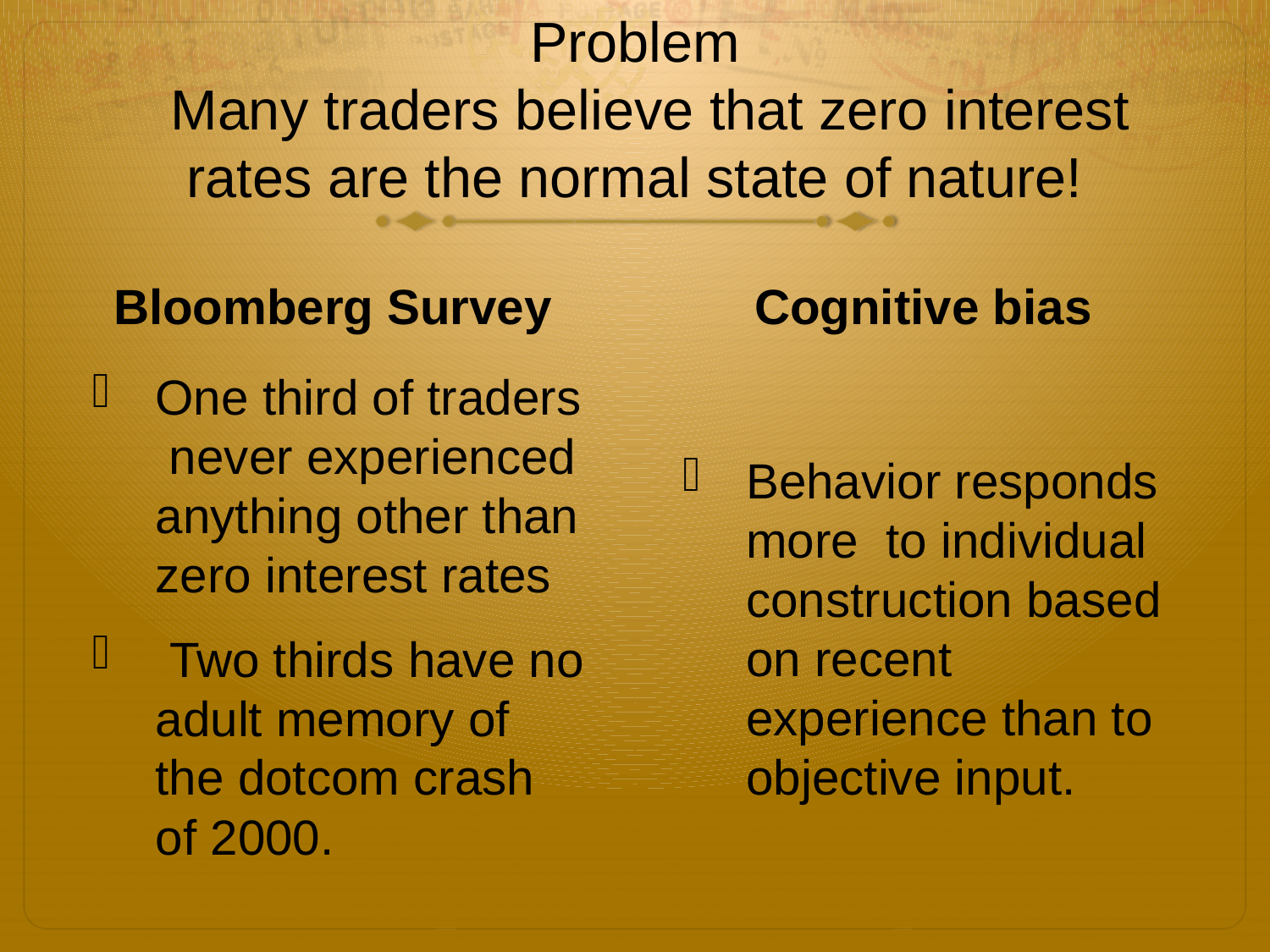

# Problem Many traders believe that zero interest rates are the normal state of nature!
Bloomberg Survey
Cognitive bias
One third of traders  never experienced anything other than zero interest rates
 Two thirds have no adult memory of the dotcom crash of 2000.

Behavior responds more  to individual construction based on recent experience than to objective input.